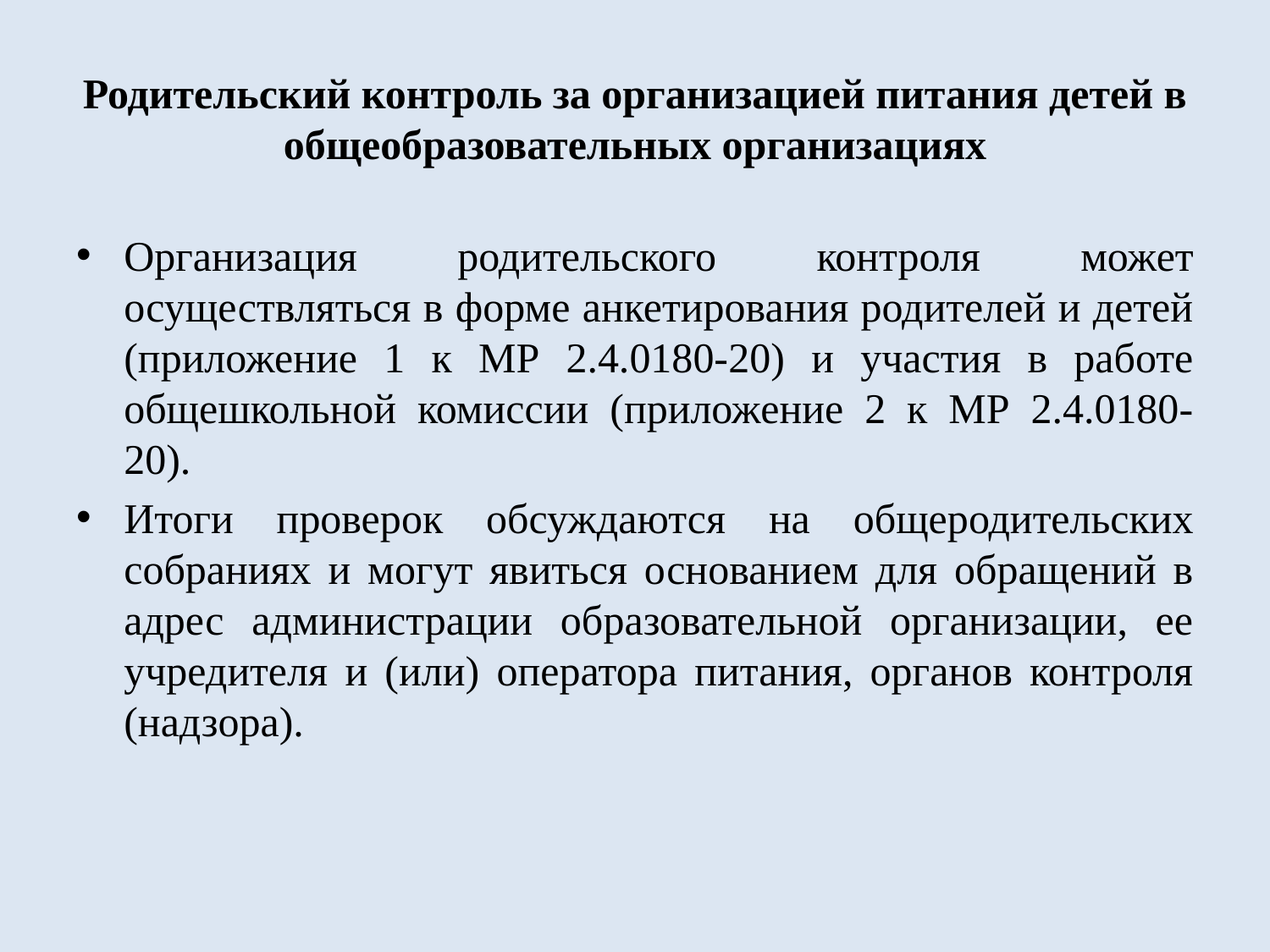

# Родительский контроль за организацией питания детей в общеобразовательных организациях
Организация родительского контроля может осуществляться в форме анкетирования родителей и детей (приложение 1 к МР 2.4.0180-20) и участия в работе общешкольной комиссии (приложение 2 к МР 2.4.0180-20).
Итоги проверок обсуждаются на общеродительских собраниях и могут явиться основанием для обращений в адрес администрации образовательной организации, ее учредителя и (или) оператора питания, органов контроля (надзора).